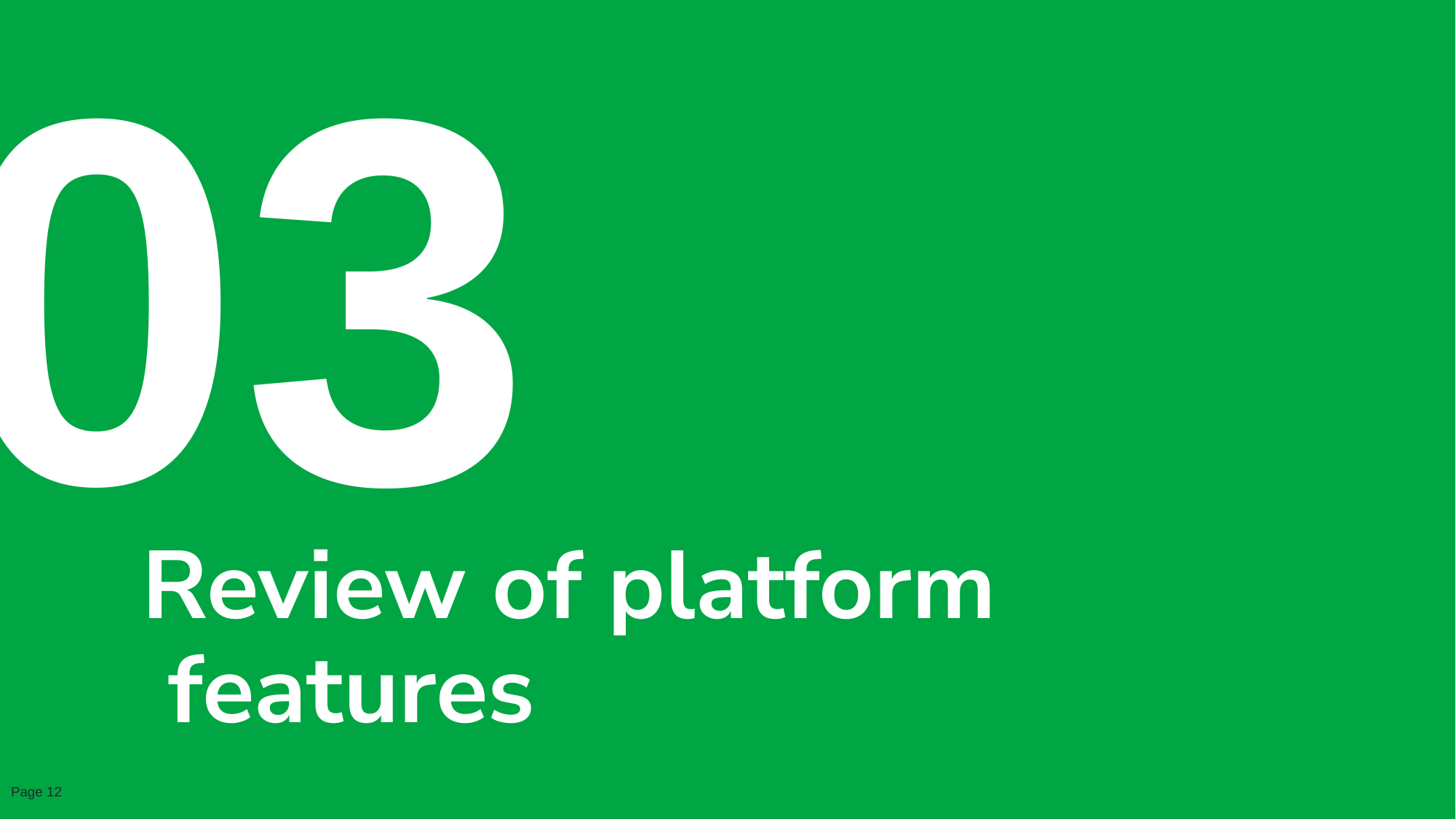

03
Review of platform features
Page 12